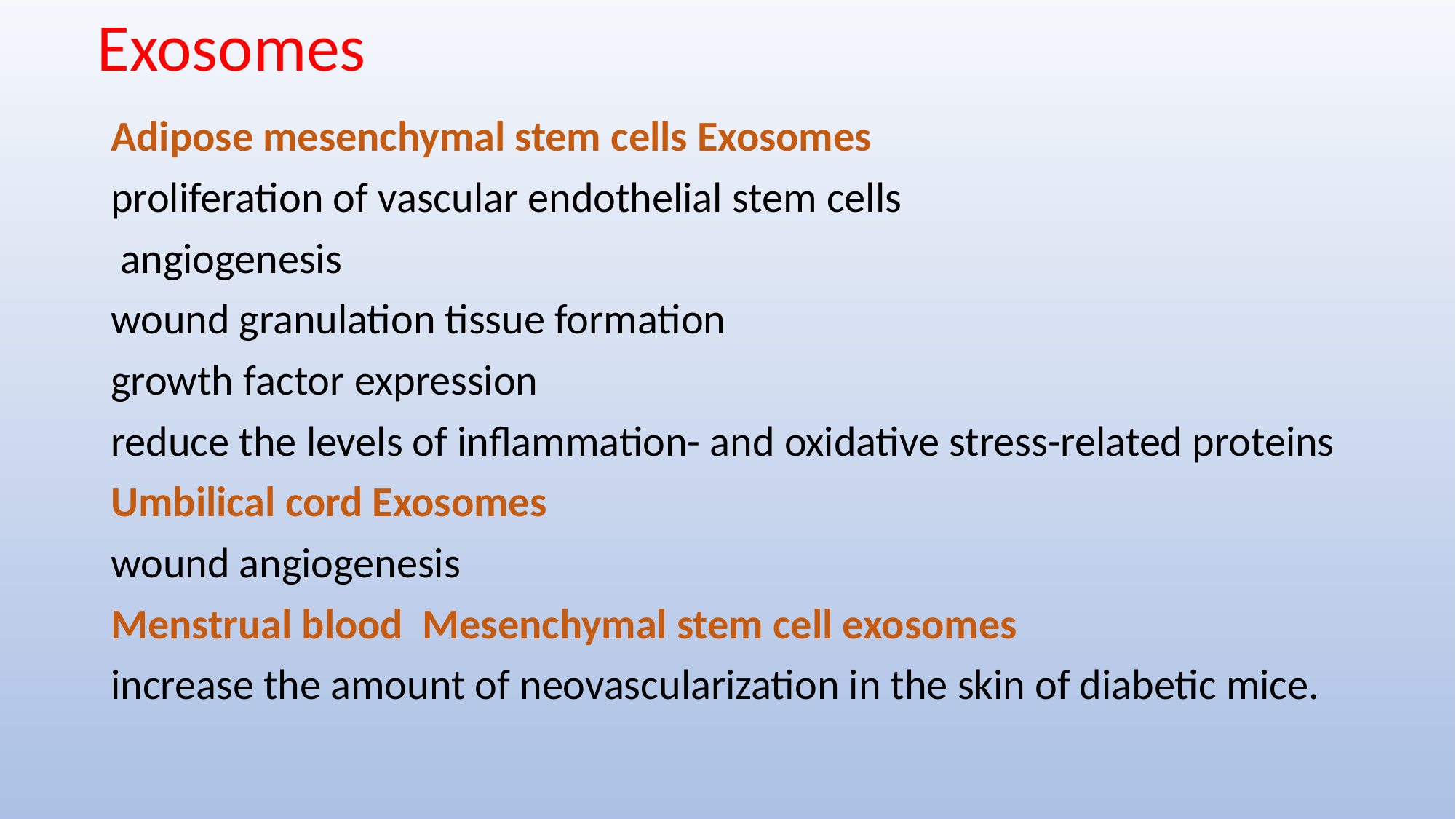

# Exosomes
Adipose mesenchymal stem cells Exosomes
proliferation of vascular endothelial stem cells
 angiogenesis
wound granulation tissue formation
growth factor expression
reduce the levels of inflammation- and oxidative stress-related proteins
Umbilical cord Exosomes
wound angiogenesis
Menstrual blood  Mesenchymal stem cell exosomes
increase the amount of neovascularization in the skin of diabetic mice.